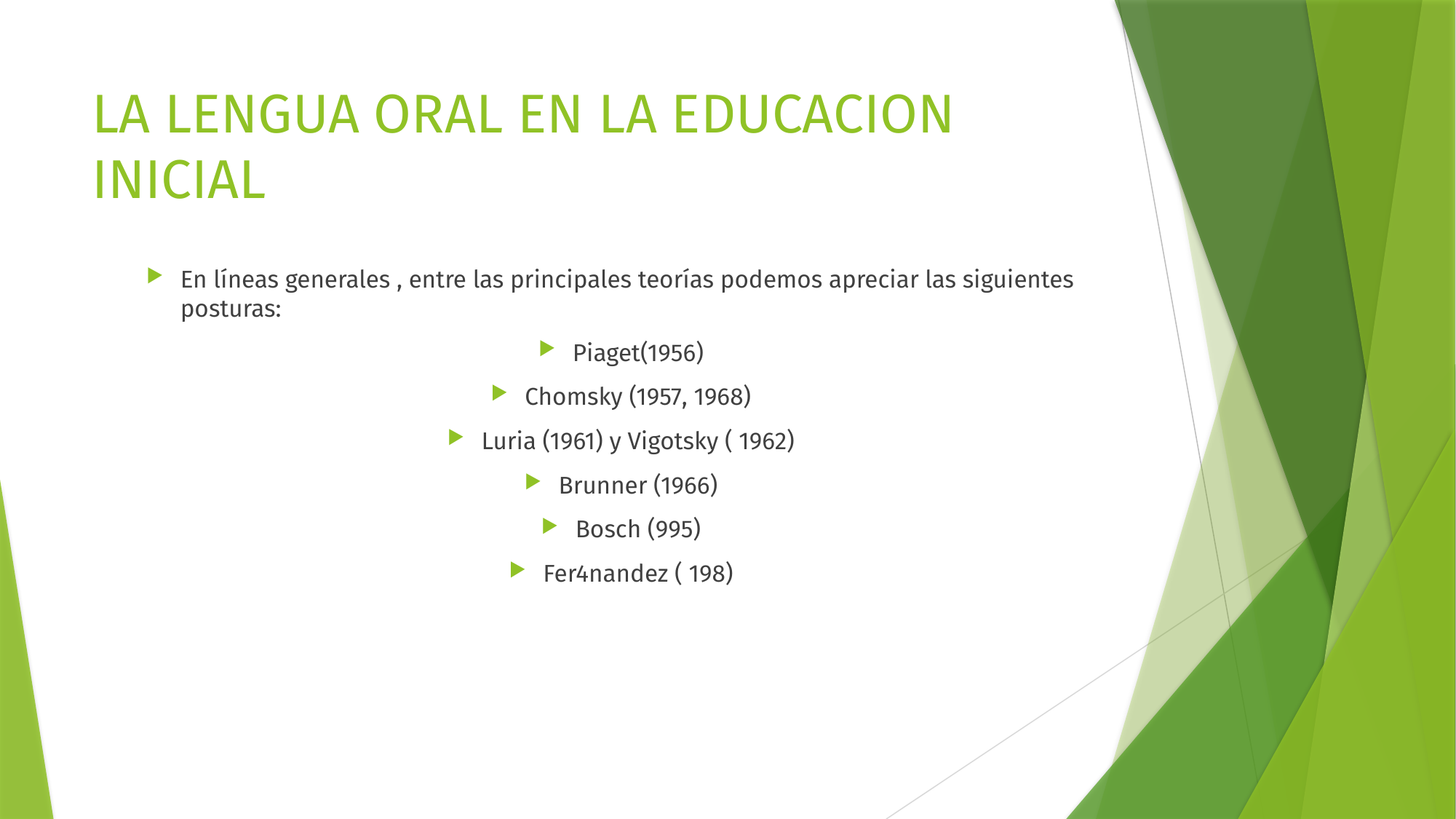

# LA LENGUA ORAL EN LA EDUCACION INICIAL
En líneas generales , entre las principales teorías podemos apreciar las siguientes  posturas:
Piaget(1956)
Chomsky (1957, 1968)
Luria (1961) y Vigotsky ( 1962)
Brunner (1966)
Bosch (995)
Fer4nandez ( 198)